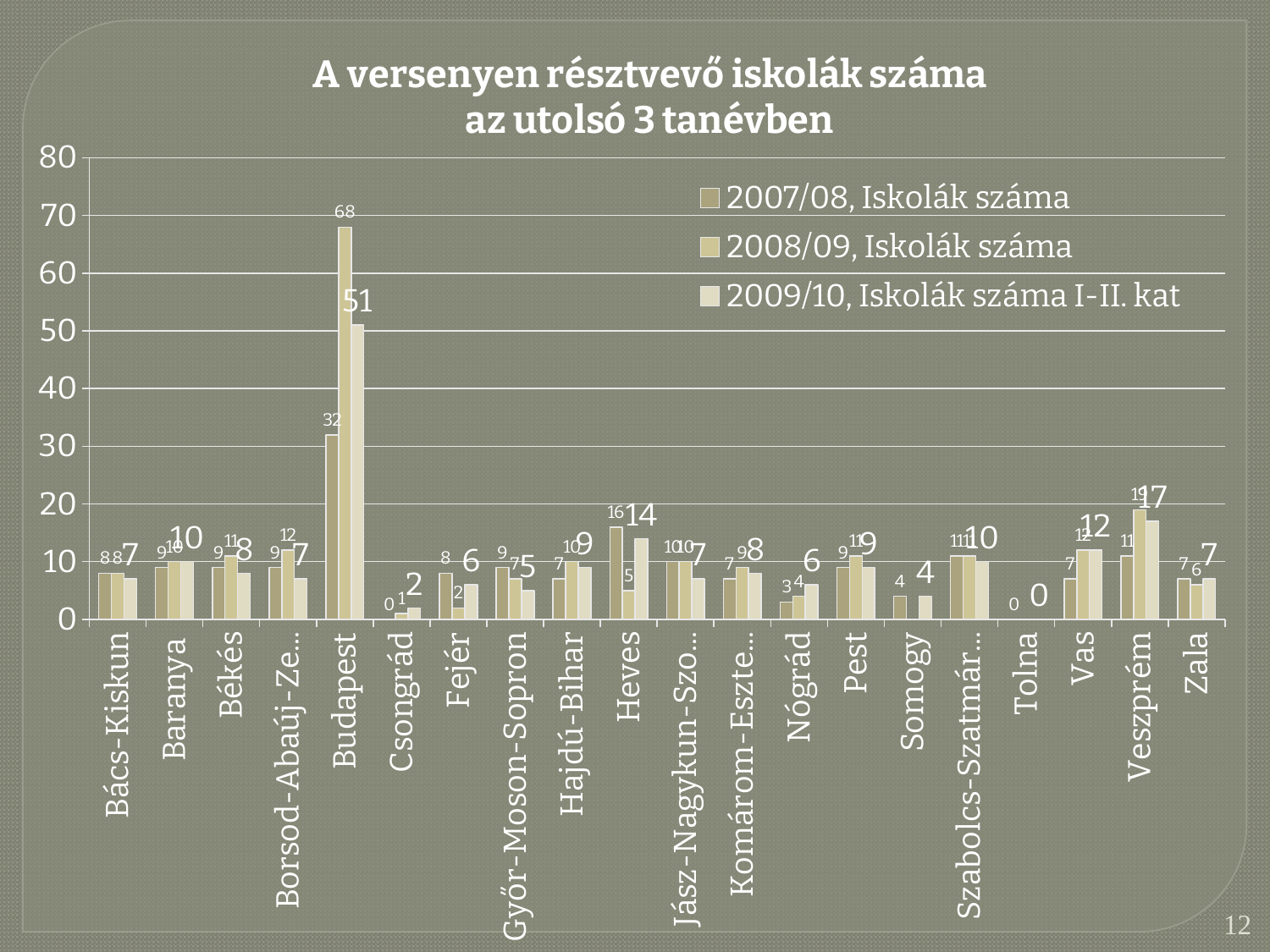

### Chart: A versenyen résztvevő iskolák száma
az utolsó 3 tanévben

| Category | 2007/08, Iskolák száma | 2008/09, Iskolák száma | 2009/10, Iskolák száma I-II. kat |
|---|---|---|---|
| Bács-Kiskun | 8.0 | 8.0 | 7.0 |
| Baranya  | 9.0 | 10.0 | 10.0 |
| Békés | 9.0 | 11.0 | 8.0 |
| Borsod-Abaúj-Zemplén | 9.0 | 12.0 | 7.0 |
| Budapest | 32.0 | 68.0 | 51.0 |
| Csongrád | 0.0 | 1.0 | 2.0 |
| Fejér | 8.0 | 2.0 | 6.0 |
| Győr-Moson-Sopron | 9.0 | 7.0 | 5.0 |
| Hajdú-Bihar | 7.0 | 10.0 | 9.0 |
| Heves | 16.0 | 5.0 | 14.0 |
| Jász-Nagykun-Szolnok | 10.0 | 10.0 | 7.0 |
| Komárom-Esztergom | 7.0 | 9.0 | 8.0 |
| Nógrád | 3.0 | 4.0 | 6.0 |
| Pest | 9.0 | 11.0 | 9.0 |
| Somogy | 4.0 | None | 4.0 |
| Szabolcs-Szatmár-Bereg | 11.0 | 11.0 | 10.0 |
| Tolna | 0.0 | None | 0.0 |
| Vas | 7.0 | 12.0 | 12.0 |
| Veszprém | 11.0 | 19.0 | 17.0 |
| Zala | 7.0 | 6.0 | 7.0 |
12